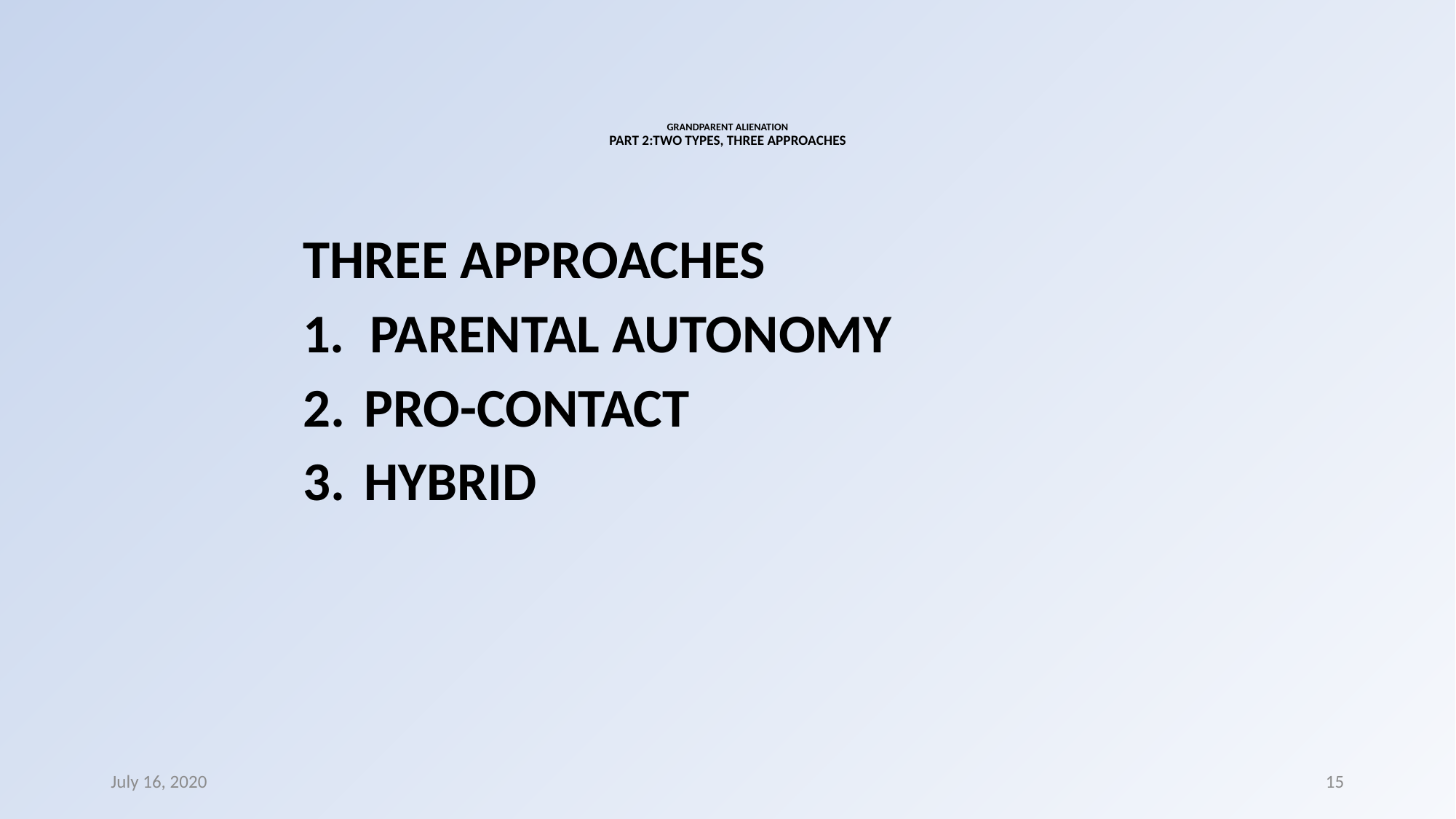

# GRANDPARENT ALIENATION PART 2:TWO TYPES, THREE APPROACHES
THREE APPROACHES
1.  PARENTAL AUTONOMY
PRO-CONTACT
HYBRID
July 16, 2020
15